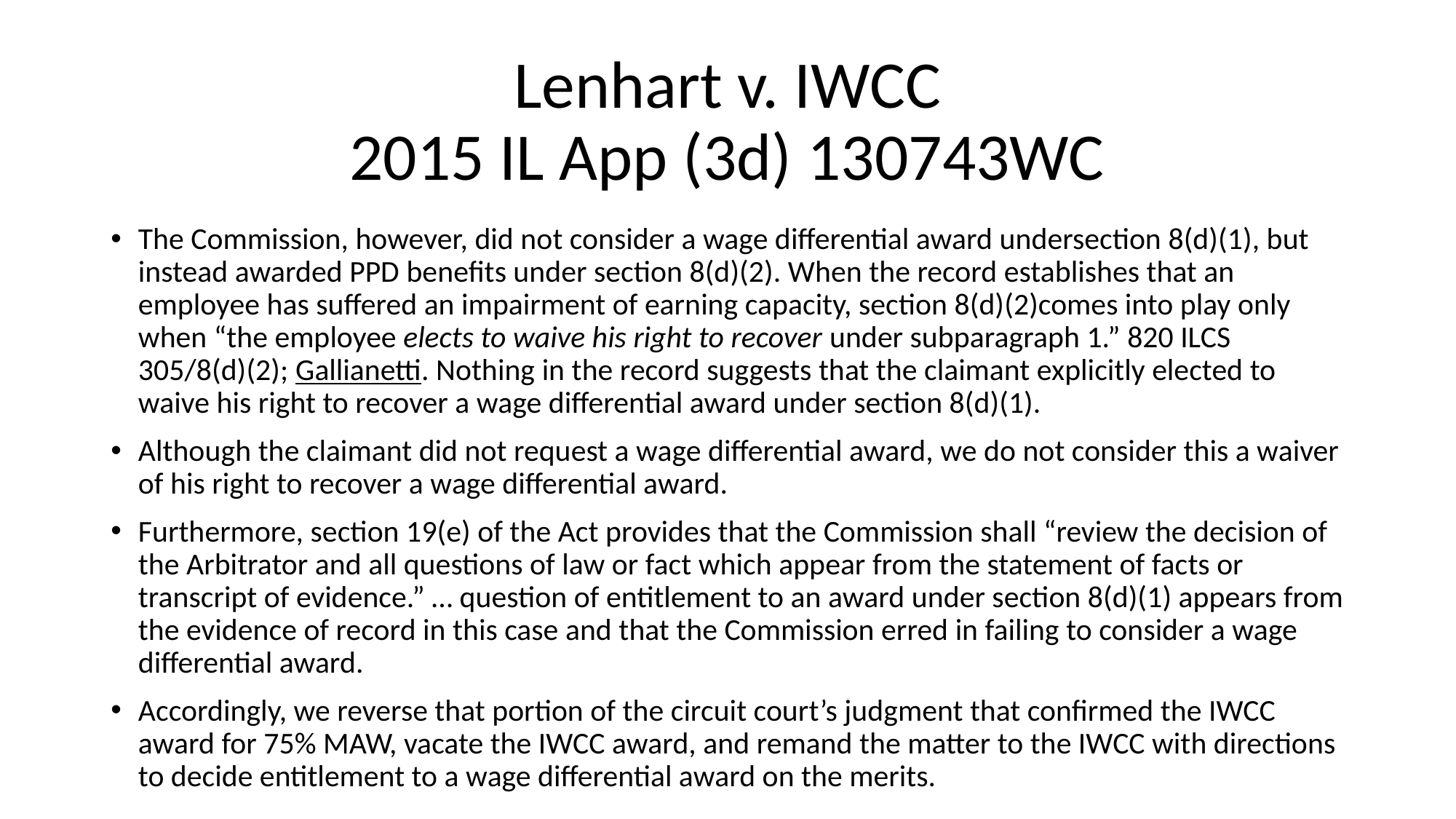

# Lenhart v. IWCC 2015 IL App (3d) 130743WC
The Commission, however, did not consider a wage differential award undersection 8(d)(1), but instead awarded PPD benefits under section 8(d)(2). When the record establishes that an employee has suffered an impairment of earning capacity, section 8(d)(2)comes into play only when “the employee elects to waive his right to recover under subparagraph 1.” 820 ILCS 305/8(d)(2); Gallianetti. Nothing in the record suggests that the claimant explicitly elected to waive his right to recover a wage differential award under section 8(d)(1).
Although the claimant did not request a wage differential award, we do not consider this a waiver of his right to recover a wage differential award.
Furthermore, section 19(e) of the Act provides that the Commission shall “review the decision of the Arbitrator and all questions of law or fact which appear from the statement of facts or transcript of evidence.” … question of entitlement to an award under section 8(d)(1) appears from the evidence of record in this case and that the Commission erred in failing to consider a wage differential award.
Accordingly, we reverse that portion of the circuit court’s judgment that confirmed the IWCC award for 75% MAW, vacate the IWCC award, and remand the matter to the IWCC with directions to decide entitlement to a wage differential award on the merits.